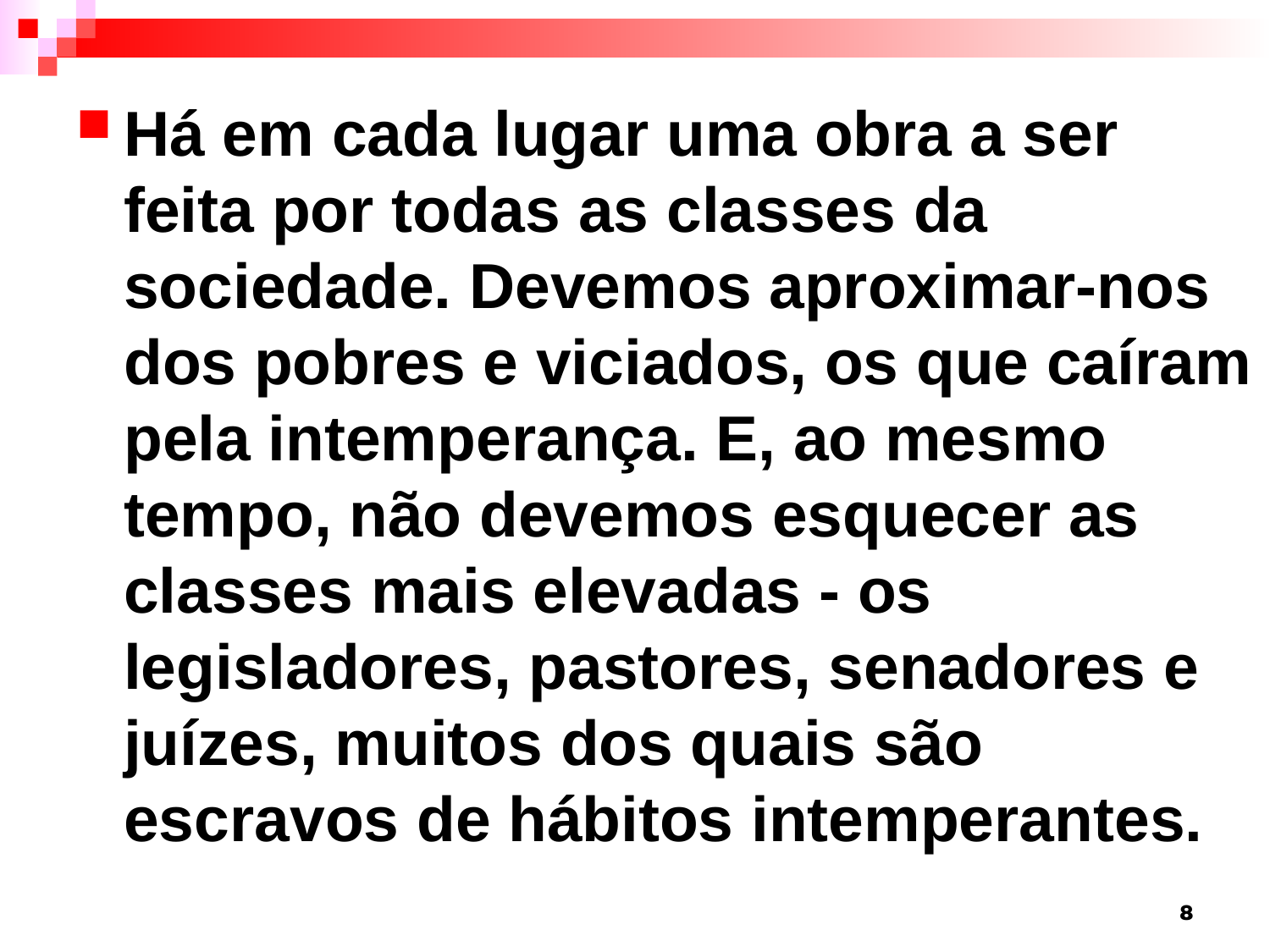

Há em cada lugar uma obra a ser feita por todas as classes da sociedade. Devemos aproximar-nos dos pobres e viciados, os que caíram pela intemperança. E, ao mesmo tempo, não devemos esquecer as classes mais elevadas - os legisladores, pastores, senadores e juízes, muitos dos quais são escravos de hábitos intemperantes.
8